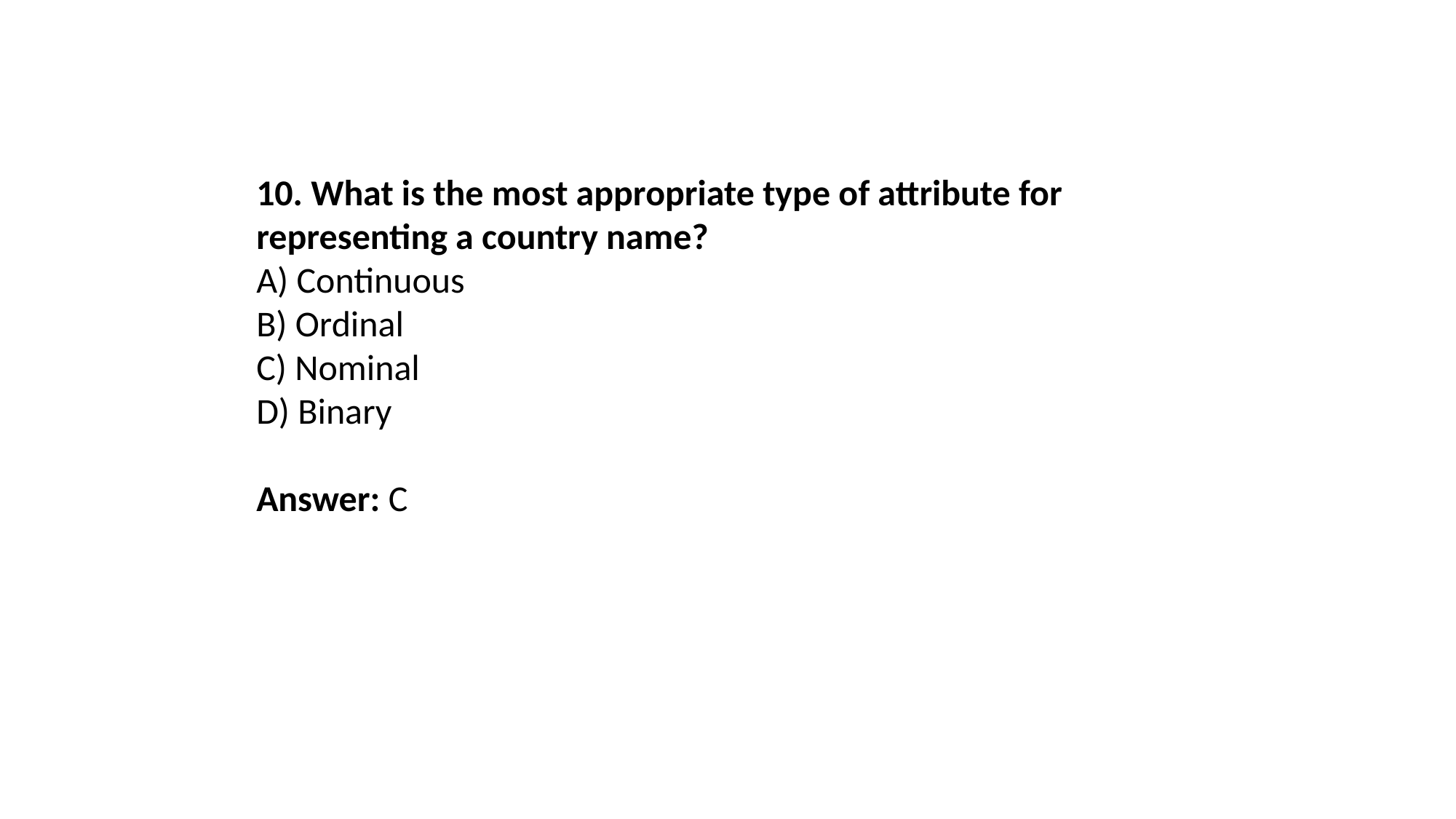

10. What is the most appropriate type of attribute for representing a country name?
A) Continuous
B) Ordinal
C) Nominal
D) Binary

Answer: C